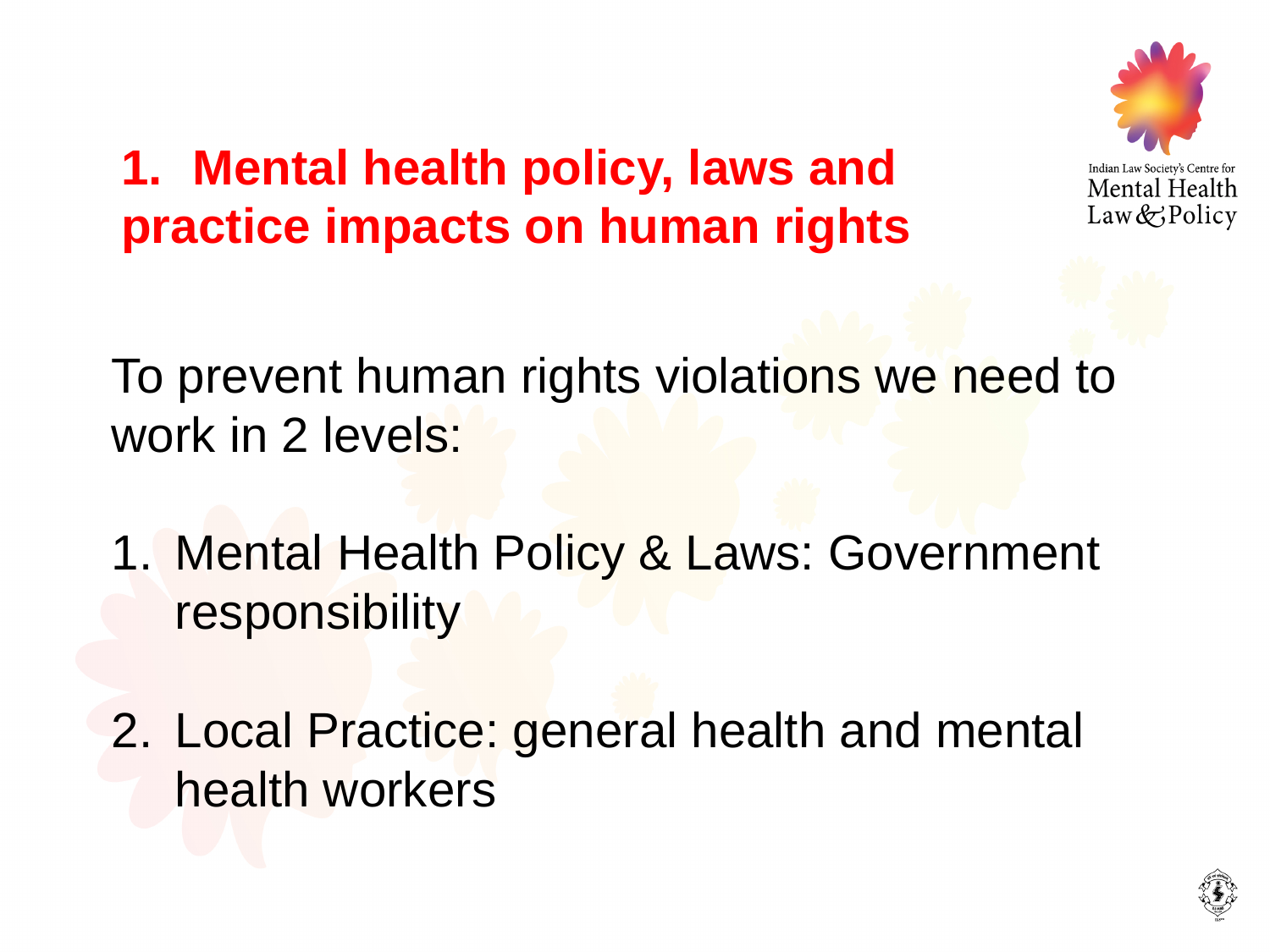

Mental health policy, laws and
practice impacts on human rights

To prevent human rights violations we need to work in 2 levels:

Mental Health Policy & Laws: Government responsibility

Local Practice: general health and mental health workers